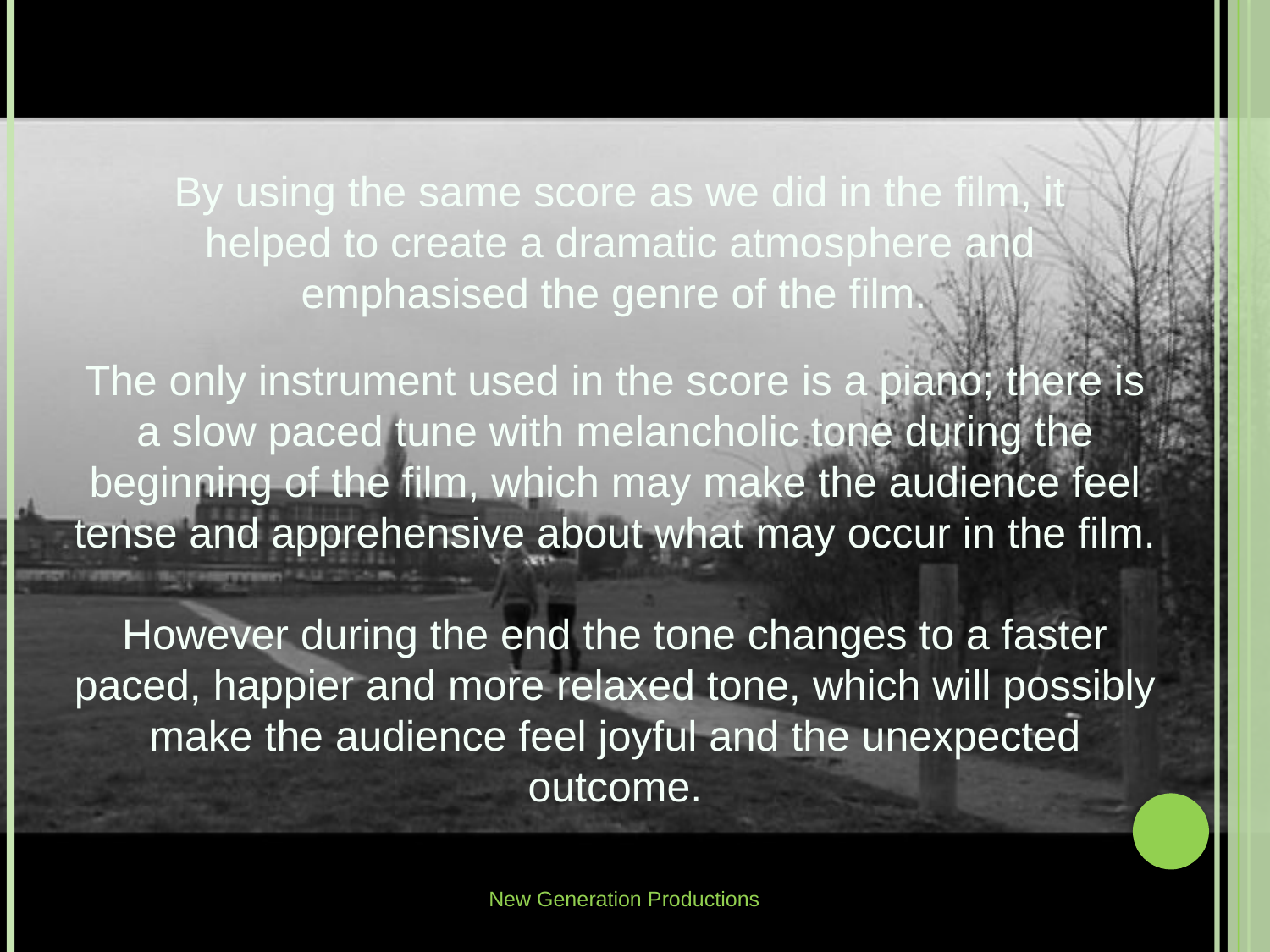

By using the same score as we did in the film, it helped to create a dramatic atmosphere and emphasised the genre of the film.
The only instrument used in the score is a piano; there is a slow paced tune with melancholic tone during the beginning of the film, which may make the audience feel tense and apprehensive about what may occur in the film.

However during the end the tone changes to a faster paced, happier and more relaxed tone, which will possibly make the audience feel joyful and the unexpected outcome.

New Generation Productions